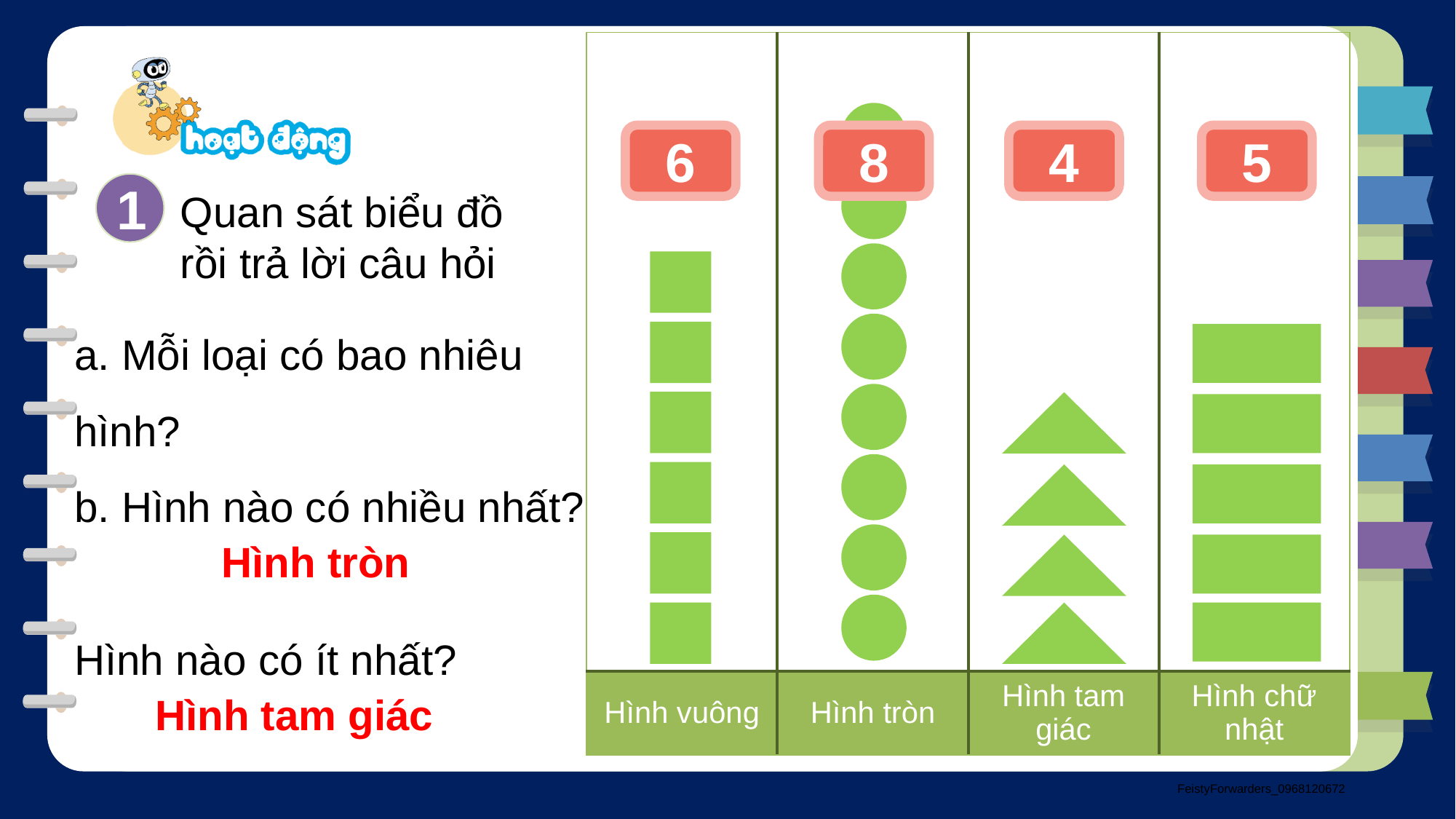

|  |  |  |  |
| --- | --- | --- | --- |
| Hình vuông | Hình tròn | Hình tam giác | Hình chữ nhật |

6
8
4
5
1
Quan sát biểu đồ rồi trả lời câu hỏi

a. Mỗi loại có bao nhiêu hình?
b. Hình nào có nhiều nhất?

Hình nào có ít nhất?

Hình tròn
Hình tam giác